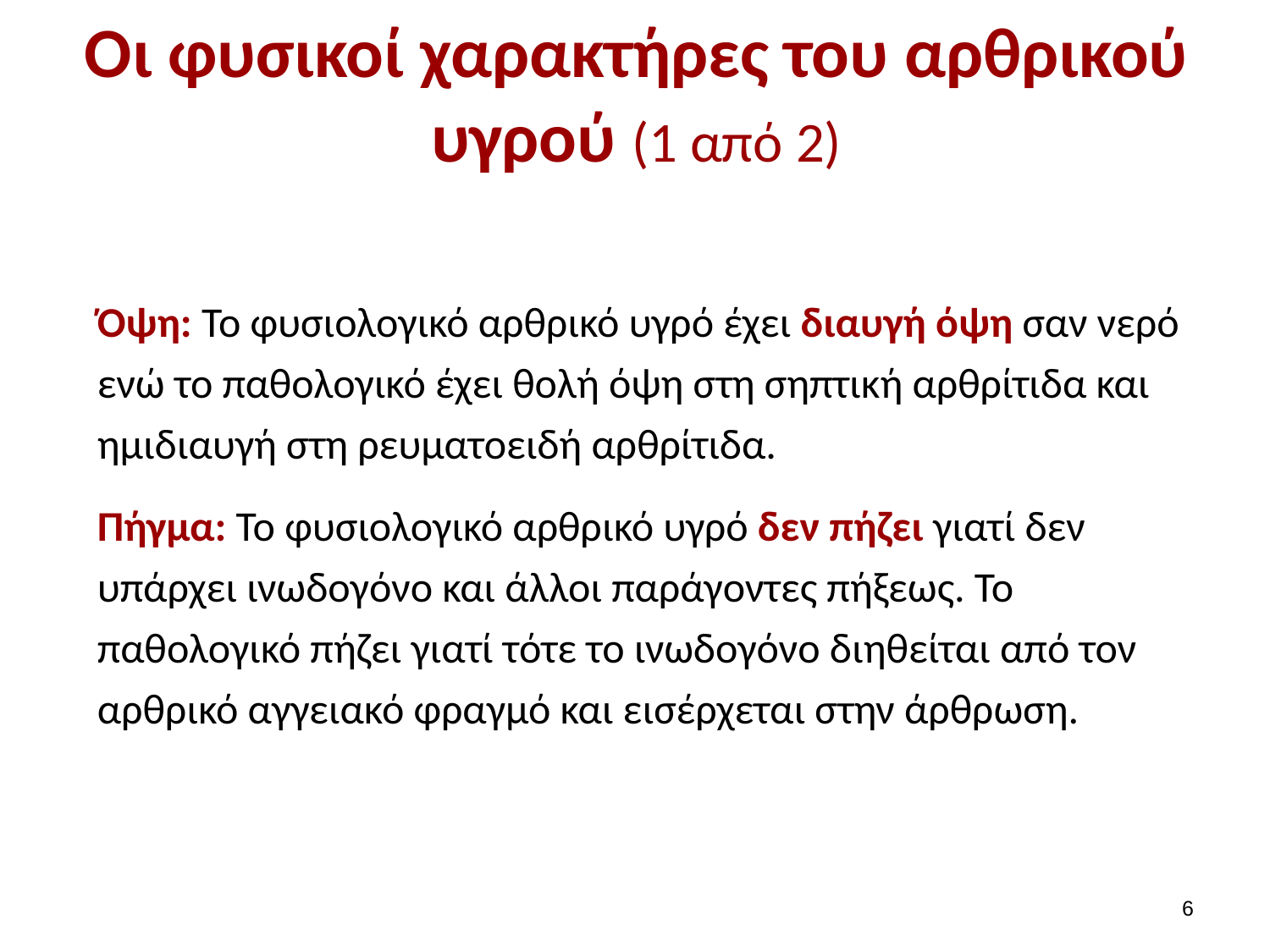

# Οι φυσικοί χαρακτήρες του αρθρικού υγρού (1 από 2)
Όψη: Το φυσιολογικό αρθρικό υγρό έχει διαυγή όψη σαν νερό ενώ το παθολογικό έχει θολή όψη στη σηπτική αρθρίτιδα και ημιδιαυγή στη ρευματοειδή αρθρίτιδα.
Πήγμα: Το φυσιολογικό αρθρικό υγρό δεν πήζει γιατί δεν υπάρχει ινωδογόνο και άλλοι παράγοντες πήξεως. Το παθολογικό πήζει γιατί τότε το ινωδογόνο διηθείται από τον αρθρικό αγγειακό φραγμό και εισέρχεται στην άρθρωση.
6